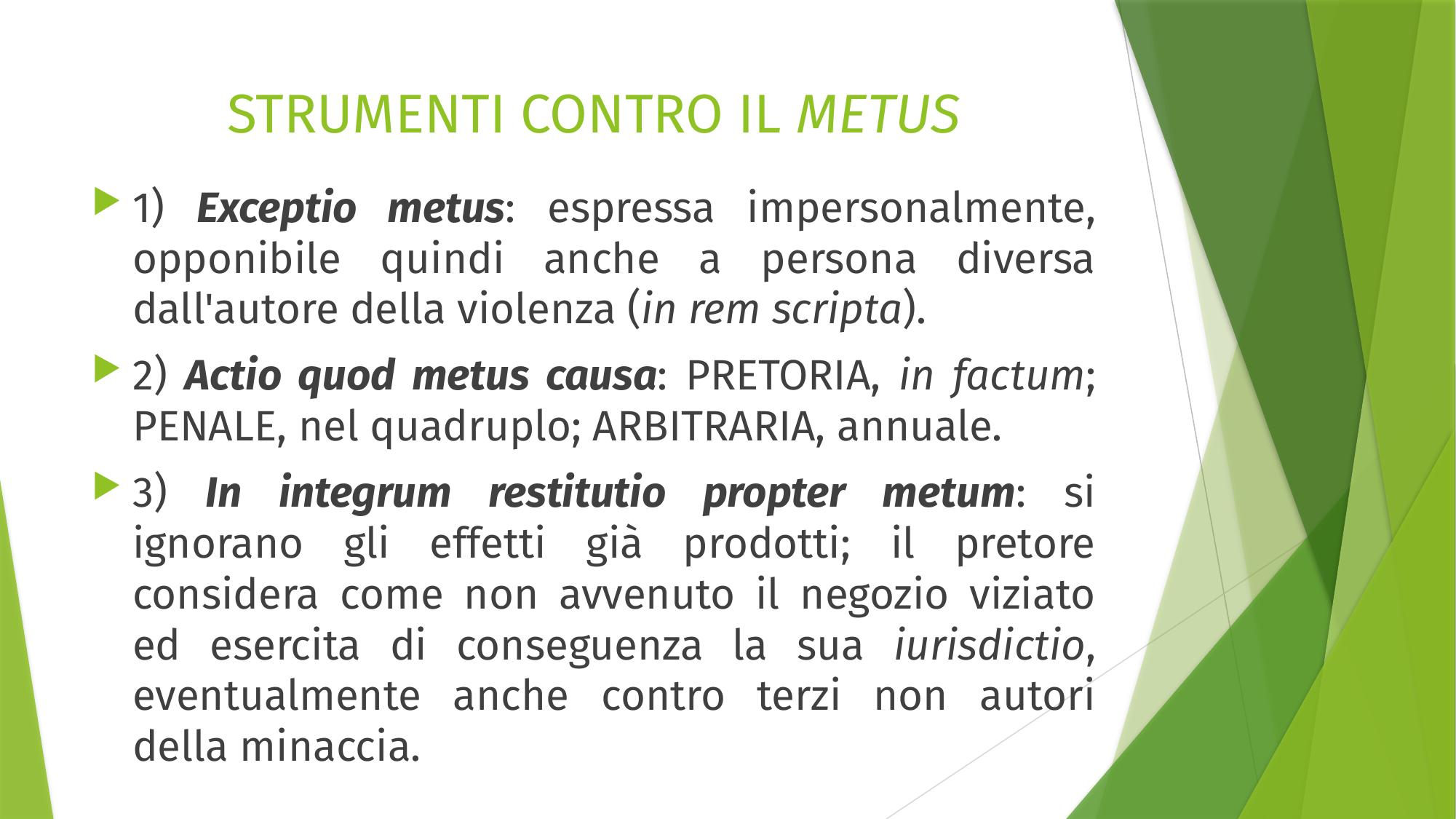

# STRUMENTI CONTRO IL METUS
1) Exceptio metus: espressa impersonalmente, opponibile quindi anche a persona diversa dall'autore della violenza (in rem scripta).
2) Actio quod metus causa: PRETORIA, in factum; PENALE, nel quadruplo; ARBITRARIA, annuale.
3) In integrum restitutio propter metum: si ignorano gli effetti già prodotti; il pretore considera come non avvenuto il negozio viziato ed esercita di conseguenza la sua iurisdictio, eventualmente anche contro terzi non autori della minaccia.